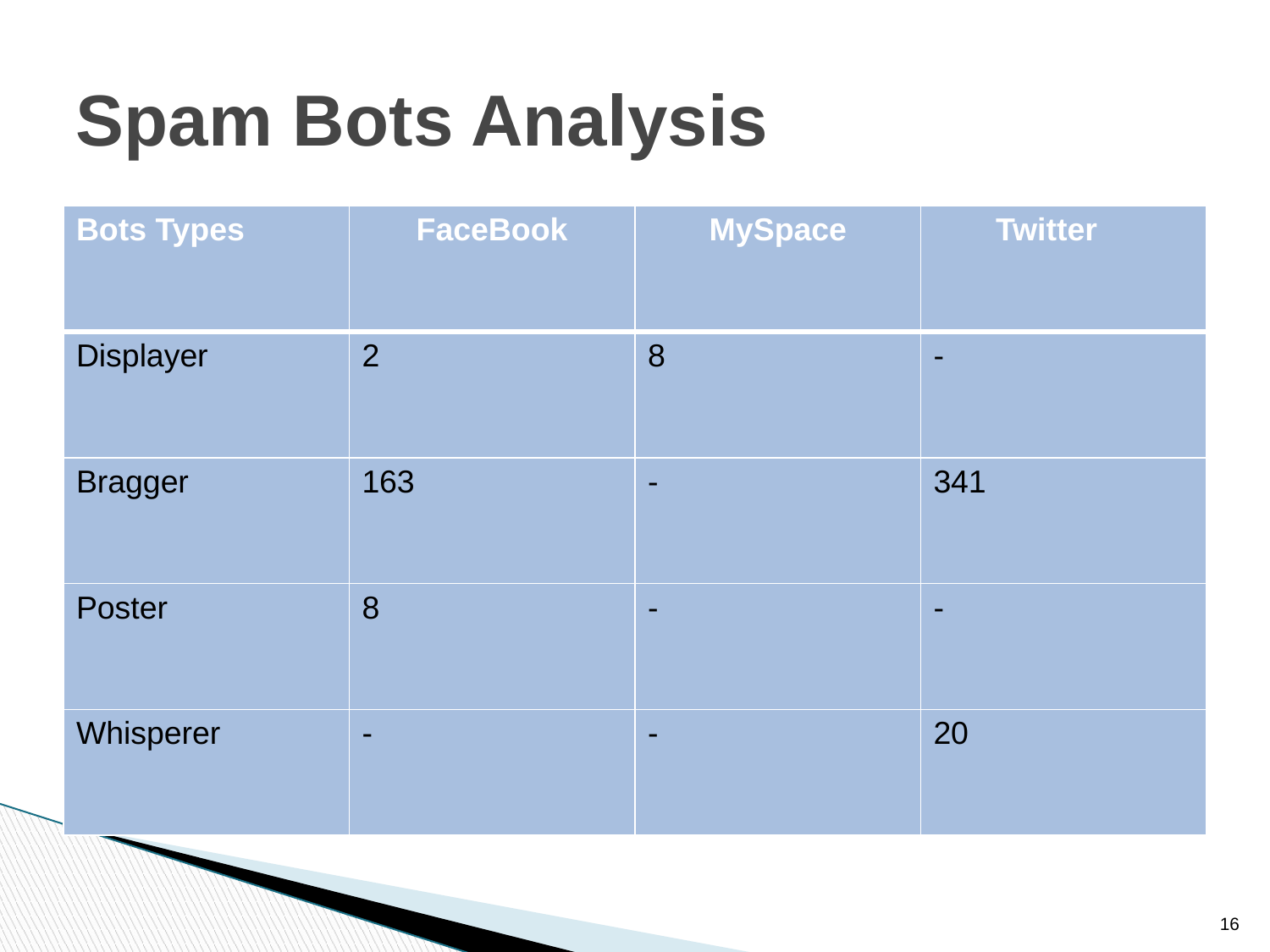

# Spam Bots Analysis
| Bots Types | FaceBook | MySpace | Twitter |
| --- | --- | --- | --- |
| Displayer | 2 | 8 | - |
| Bragger | 163 | - | 341 |
| Poster | 8 | - | - |
| Whisperer | - | - | 20 |
16